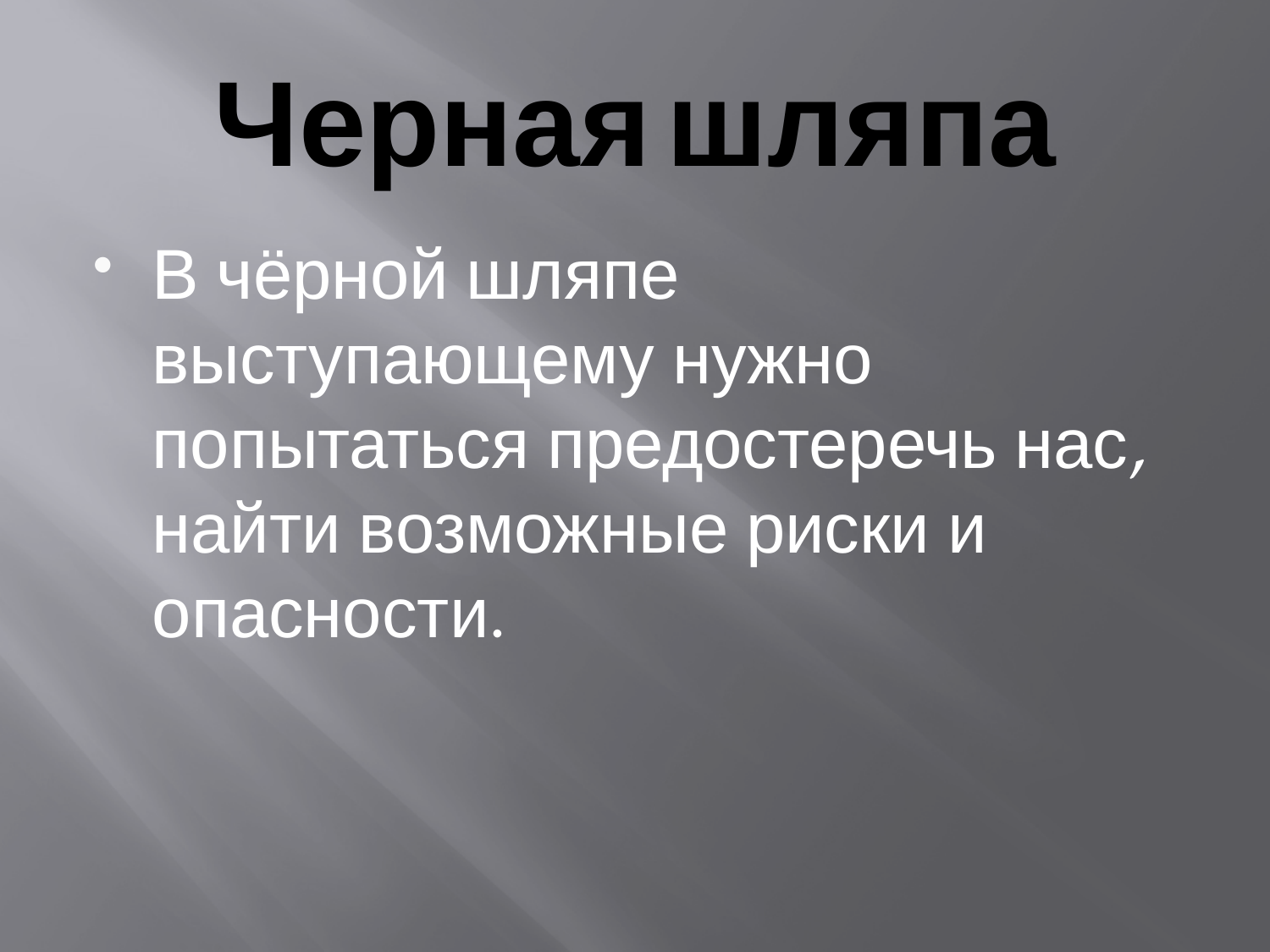

# Черная шляпа
В чёрной шляпе выступающему нужно попытаться предостеречь нас, найти возможные риски и опасности.